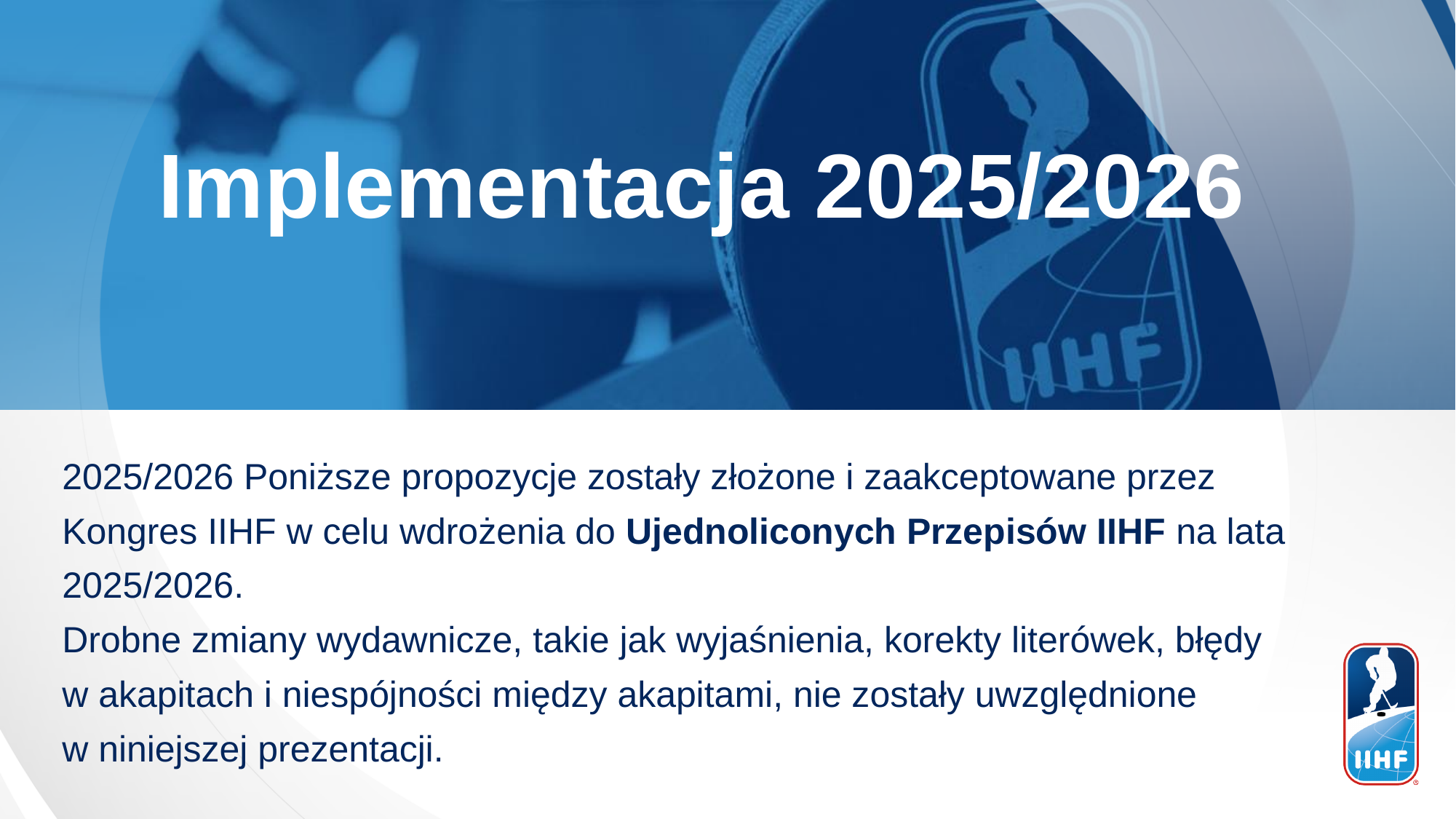

Implementacja 2025/2026
2025/2026 Poniższe propozycje zostały złożone i zaakceptowane przez
Kongres IIHF w celu wdrożenia do Ujednoliconych Przepisów IIHF na lata
2025/2026.
Drobne zmiany wydawnicze, takie jak wyjaśnienia, korekty literówek, błędy
w akapitach i niespójności między akapitami, nie zostały uwzględnione
w niniejszej prezentacji.